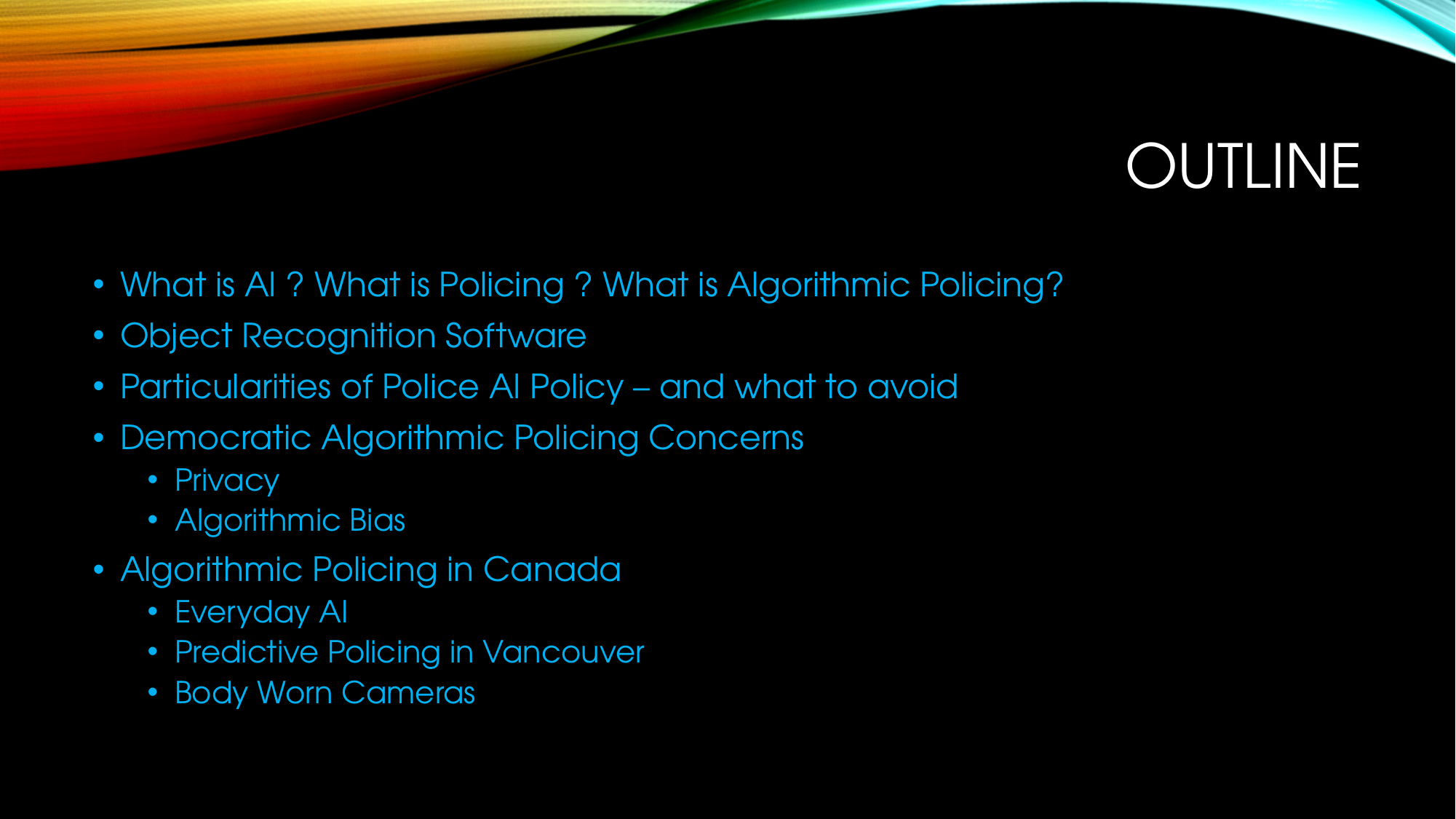

# Outline
What is AI ? What is Policing ? What is Algorithmic Policing?
Object Recognition Software
Particularities of Police AI Policy – and what to avoid
Democratic Algorithmic Policing Concerns
Privacy
Algorithmic Bias
Algorithmic Policing in Canada
Everyday AI
Predictive Policing in Vancouver
Body Worn Cameras